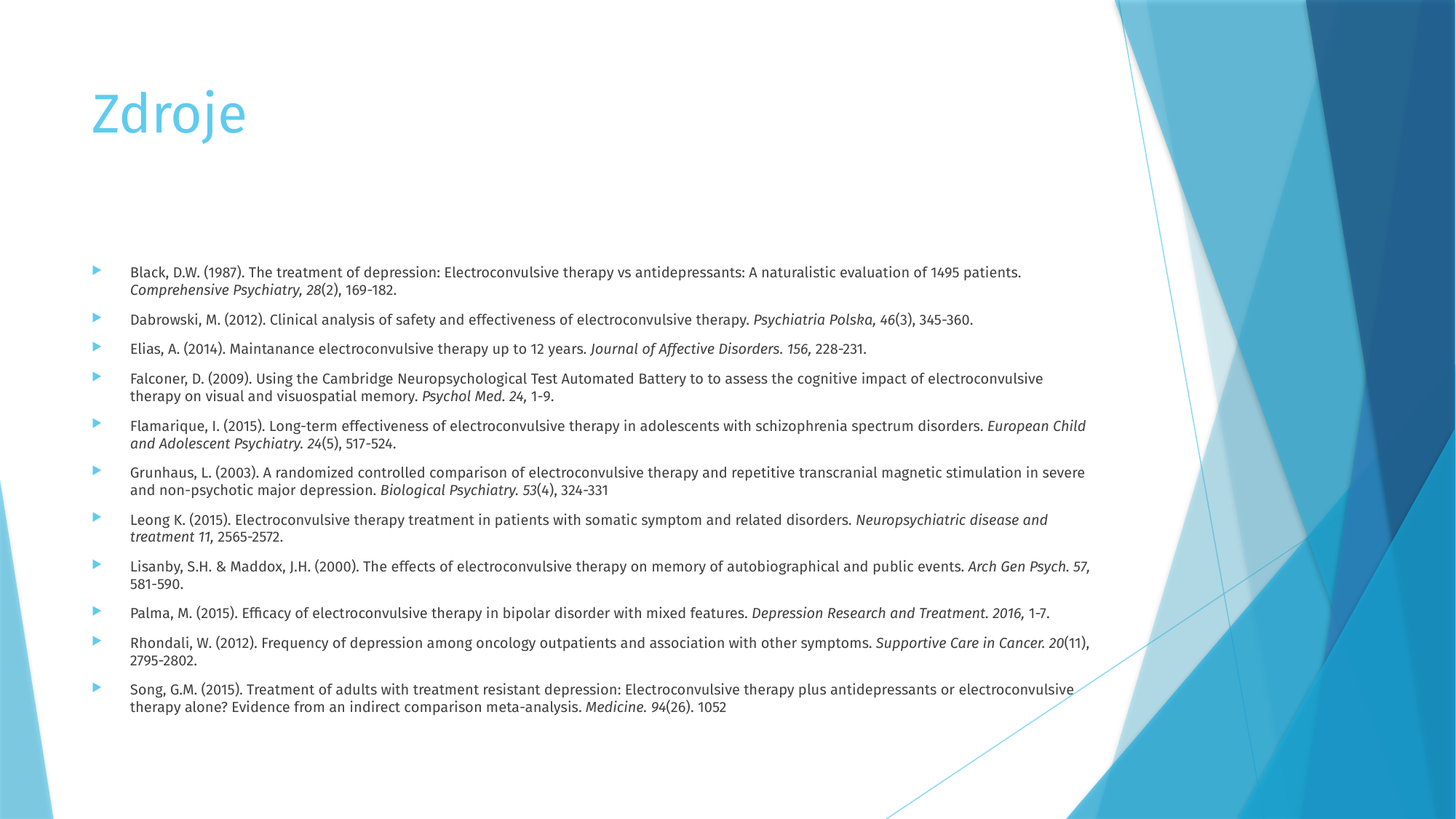

# Zdroje
Black, D.W. (1987). The treatment of depression: Electroconvulsive therapy vs antidepressants: A naturalistic evaluation of 1495 patients. Comprehensive Psychiatry, 28(2), 169-182.
Dabrowski, M. (2012). Clinical analysis of safety and effectiveness of electroconvulsive therapy. Psychiatria Polska, 46(3), 345-360.
Elias, A. (2014). Maintanance electroconvulsive therapy up to 12 years. Journal of Affective Disorders. 156, 228-231.
Falconer, D. (2009). Using the Cambridge Neuropsychological Test Automated Battery to to assess the cognitive impact of electroconvulsive therapy on visual and visuospatial memory. Psychol Med. 24, 1-9.
Flamarique, I. (2015). Long-term effectiveness of electroconvulsive therapy in adolescents with schizophrenia spectrum disorders. European Child and Adolescent Psychiatry. 24(5), 517-524.
Grunhaus, L. (2003). A randomized controlled comparison of electroconvulsive therapy and repetitive transcranial magnetic stimulation in severe and non-psychotic major depression. Biological Psychiatry. 53(4), 324-331
Leong K. (2015). Electroconvulsive therapy treatment in patients with somatic symptom and related disorders. Neuropsychiatric disease and treatment 11, 2565-2572.
Lisanby, S.H. & Maddox, J.H. (2000). The effects of electroconvulsive therapy on memory of autobiographical and public events. Arch Gen Psych. 57, 581-590.
Palma, M. (2015). Efficacy of electroconvulsive therapy in bipolar disorder with mixed features. Depression Research and Treatment. 2016, 1-7.
Rhondali, W. (2012). Frequency of depression among oncology outpatients and association with other symptoms. Supportive Care in Cancer. 20(11), 2795-2802.
Song, G.M. (2015). Treatment of adults with treatment resistant depression: Electroconvulsive therapy plus antidepressants or electroconvulsive therapy alone? Evidence from an indirect comparison meta-analysis. Medicine. 94(26). 1052